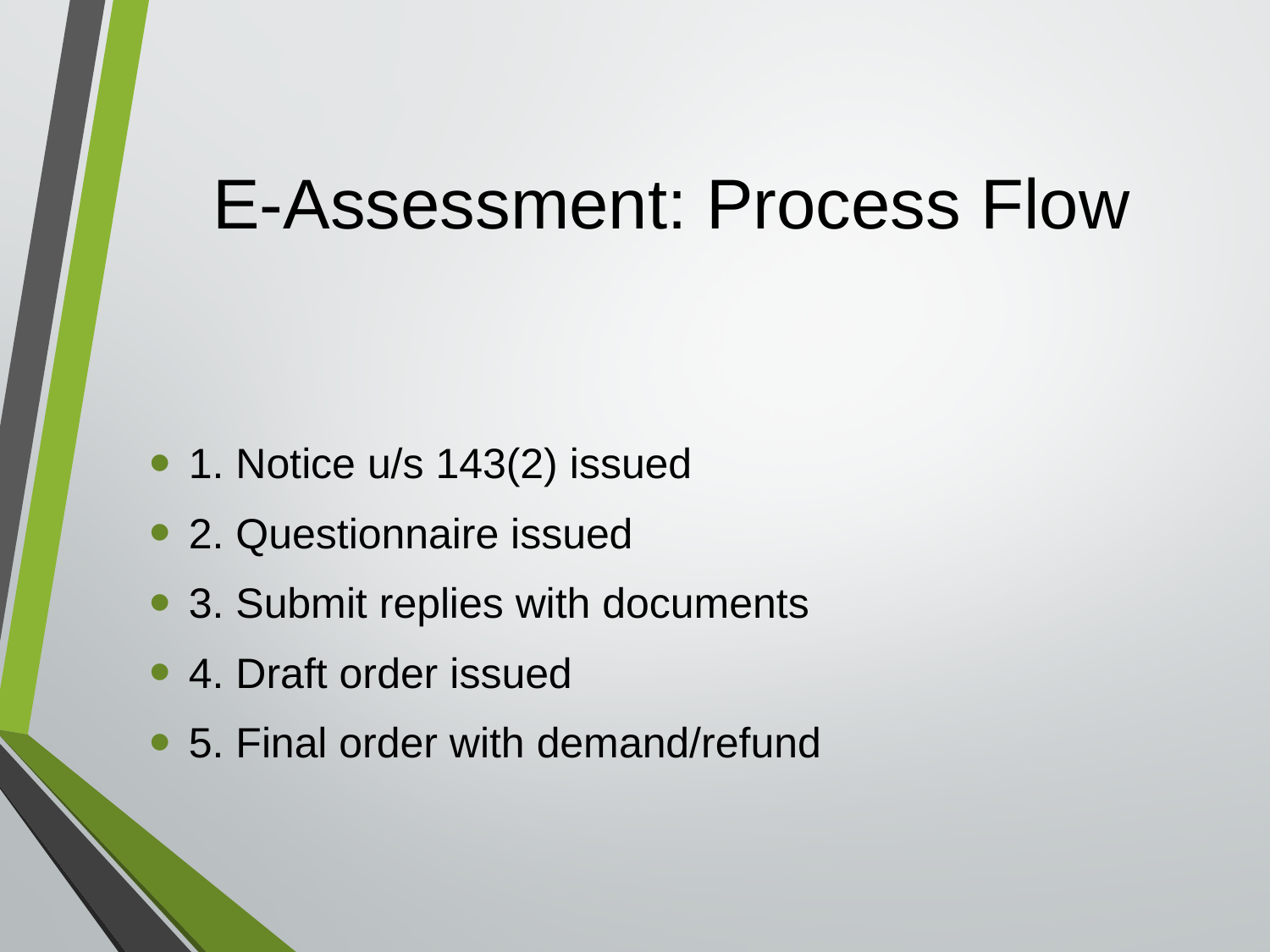

# E-Assessment: Process Flow
1. Notice u/s 143(2) issued
2. Questionnaire issued
3. Submit replies with documents
4. Draft order issued
5. Final order with demand/refund